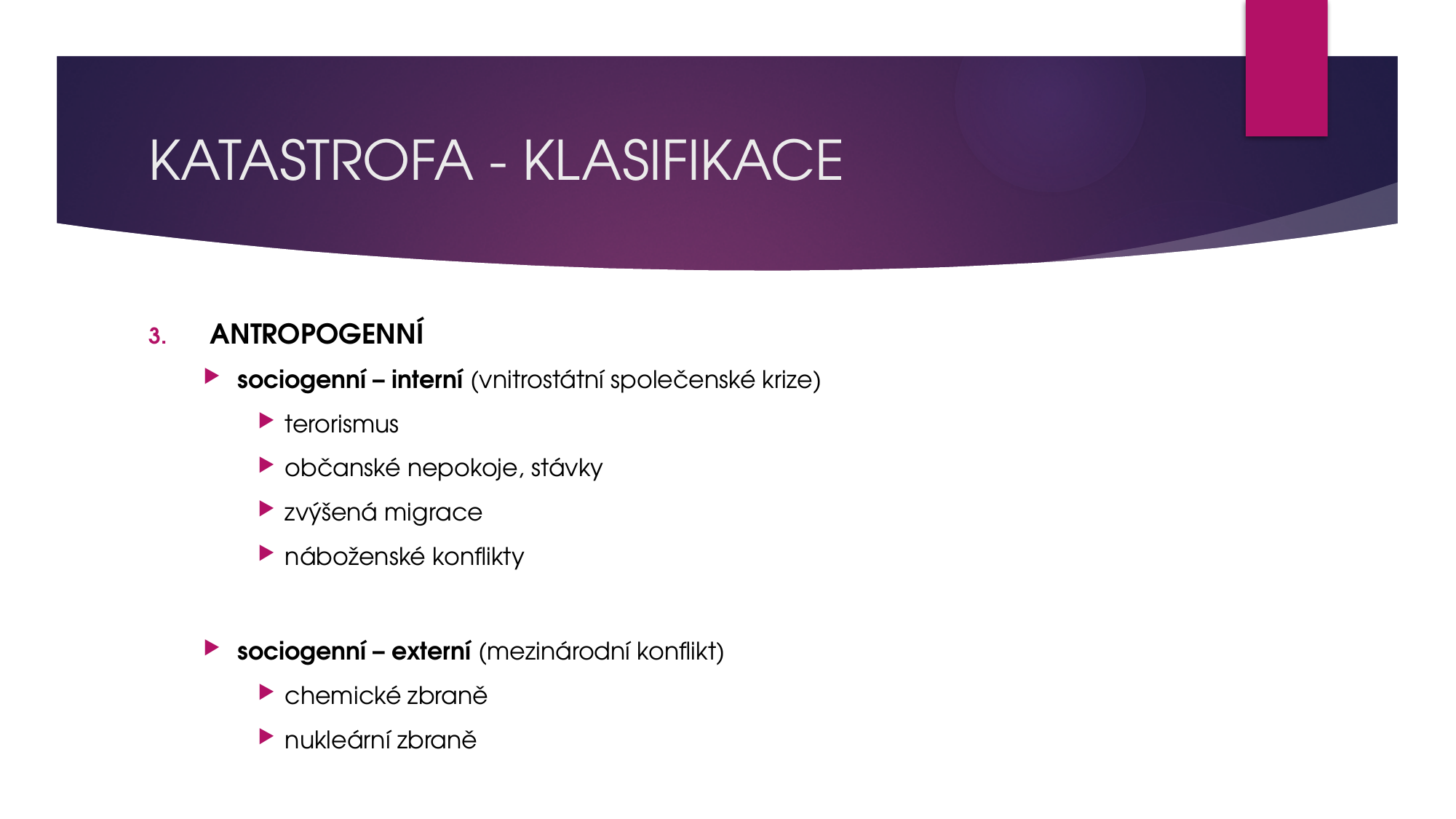

# KATASTROFA - KLASIFIKACE
ANTROPOGENNÍ
sociogenní – interní (vnitrostátní společenské krize)
terorismus
občanské nepokoje, stávky
zvýšená migrace
náboženské konflikty

sociogenní – externí (mezinárodní konflikt)
chemické zbraně
nukleární zbraně